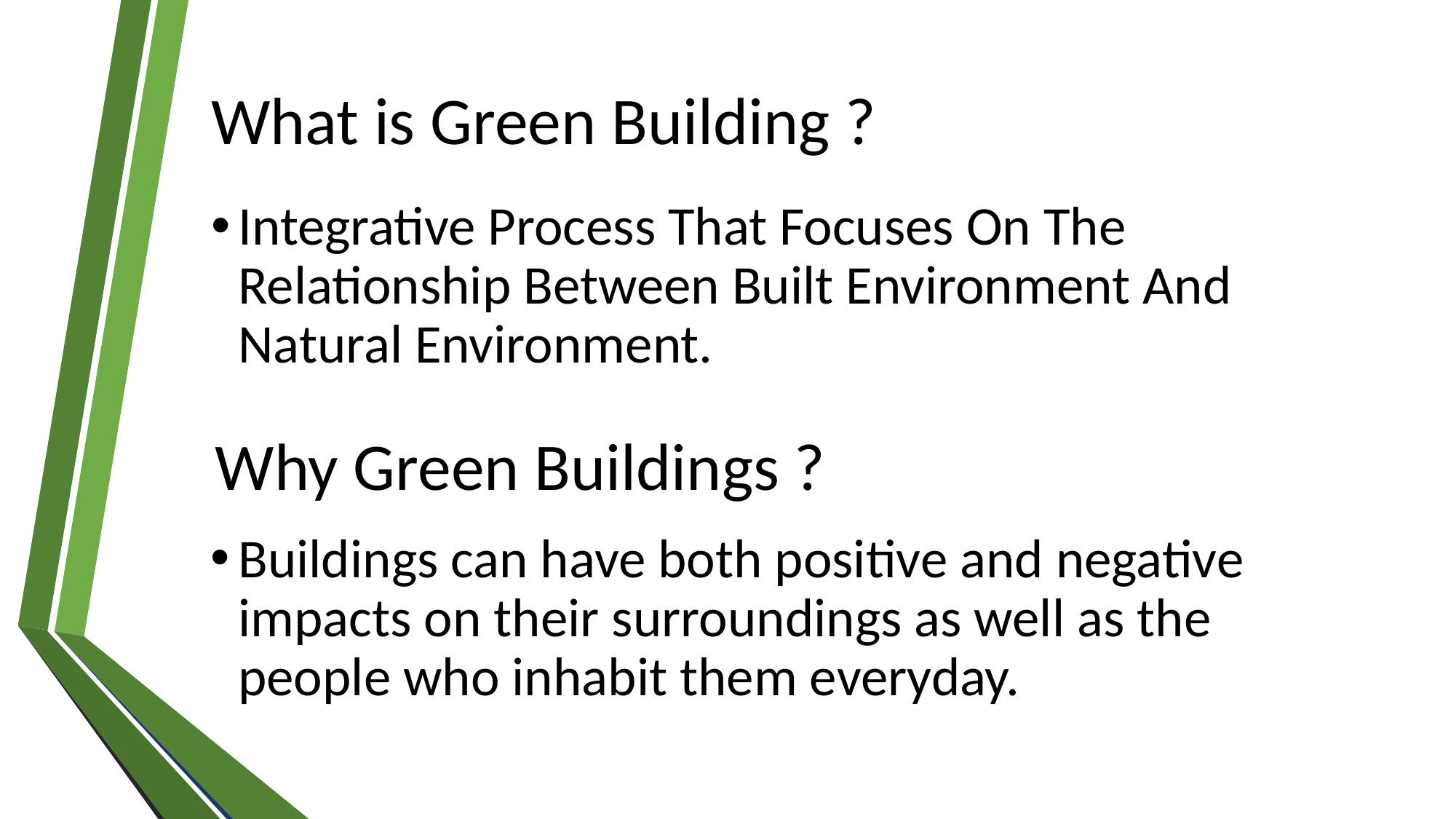

# What is Green Building ?
Integrative Process That Focuses On The Relationship Between Built Environment And Natural Environment.
Why Green Buildings ?
Buildings can have both positive and negative impacts on their surroundings as well as the people who inhabit them everyday.